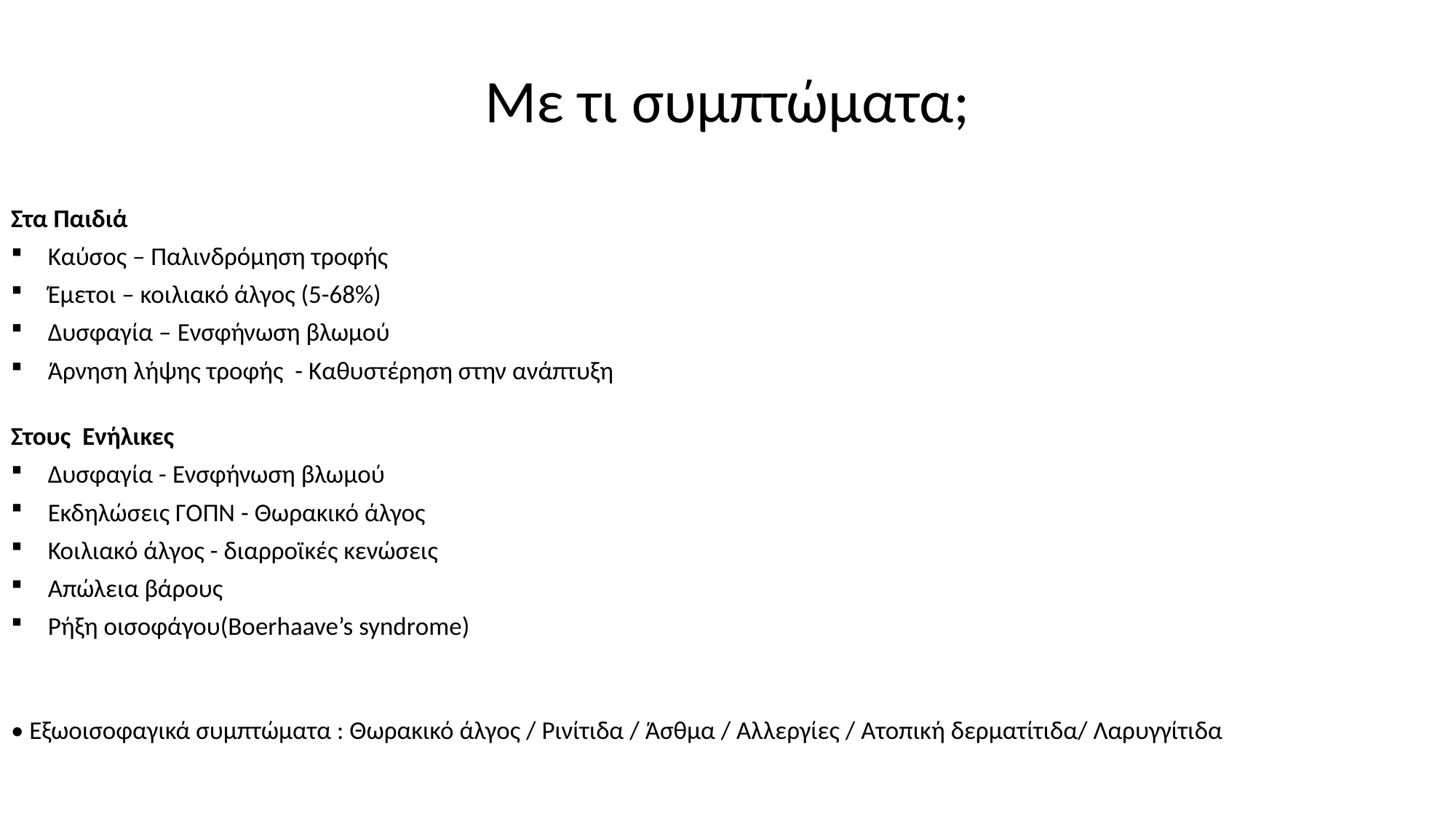

# Με τι συμπτώματα;
Στα Παιδιά
Καύσος – Παλινδρόμηση τροφής
Έμετοι – κοιλιακό άλγος (5-68%)
Δυσφαγία – Ενσφήνωση βλωμού
Άρνηση λήψης τροφής  - Καθυστέρηση στην ανάπτυξη
Στους  Ενήλικες
Δυσφαγία - Ενσφήνωση βλωμού
Εκδηλώσεις ΓΟΠΝ - Θωρακικό άλγος
Κοιλιακό άλγος - διαρροϊκές κενώσεις
Απώλεια βάρους
Ρήξη οισοφάγου(Boerhaave’s syndrome)

• Εξωοισοφαγικά συμπτώματα : Θωρακικό άλγος / Ρινίτιδα / Άσθμα / Αλλεργίες / Ατοπική δερματίτιδα/ Λαρυγγίτιδα